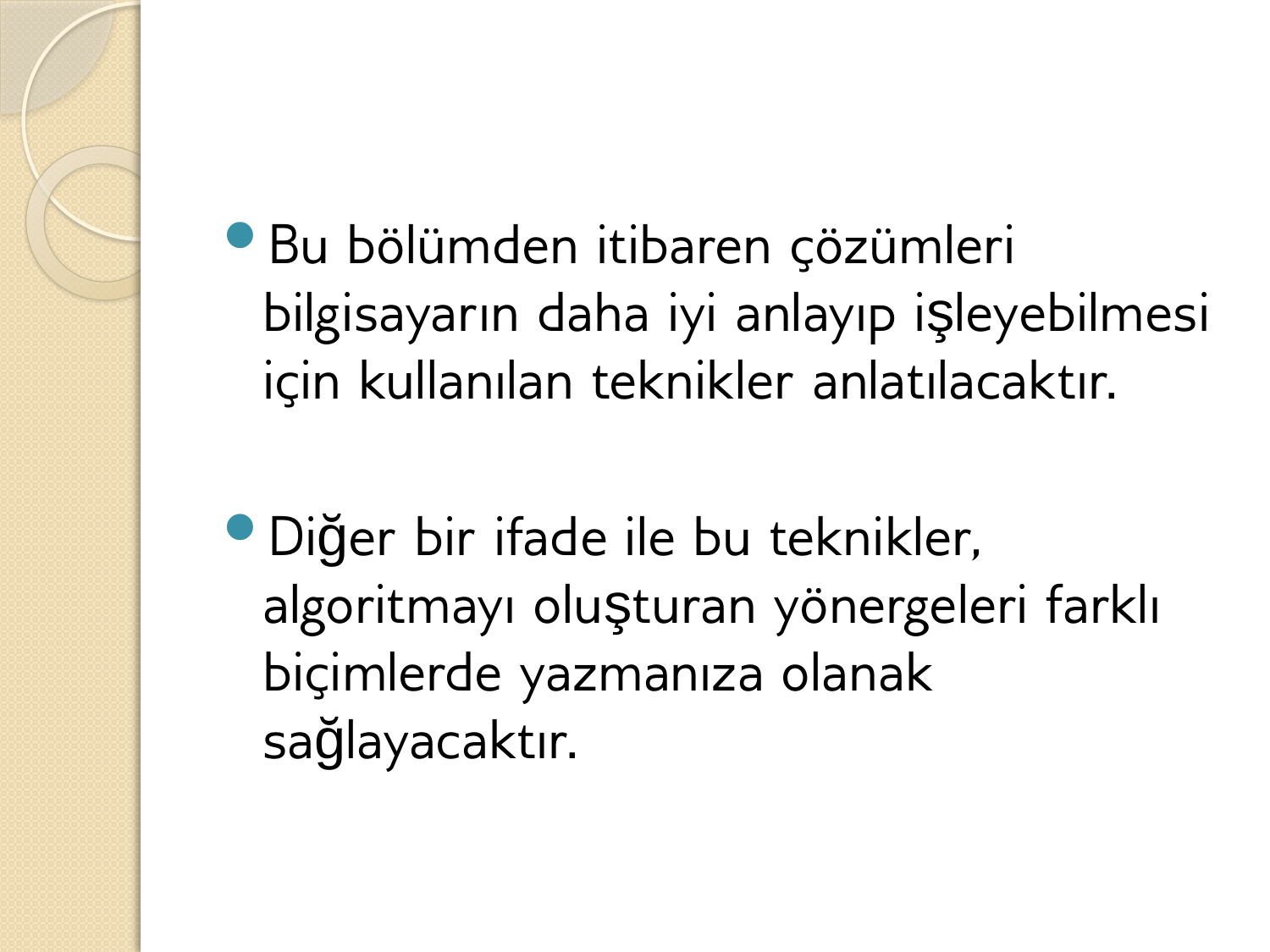

#
Bu bölümden itibaren çözümleri bilgisayarın daha iyi anlayıp işleyebilmesi için kullanılan teknikler anlatılacaktır.

Diğer bir ifade ile bu teknikler, algoritmayı oluşturan yönergeleri farklı biçimlerde yazmanıza olanak sağlayacaktır.